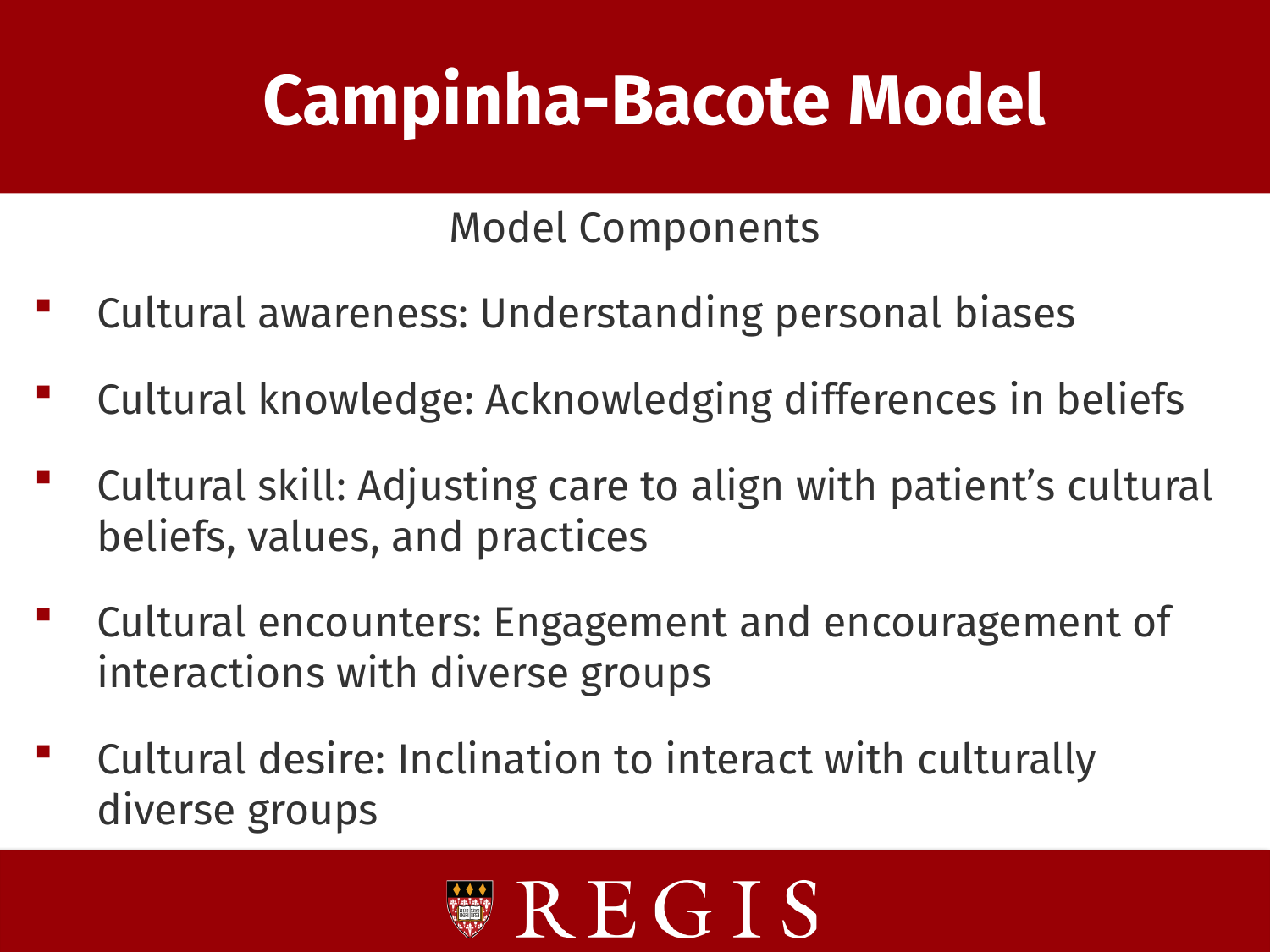

# Campinha-Bacote Model
Model Components
Cultural awareness: Understanding personal biases
Cultural knowledge: Acknowledging differences in beliefs
Cultural skill: Adjusting care to align with patient’s cultural beliefs, values, and practices
Cultural encounters: Engagement and encouragement of interactions with diverse groups
Cultural desire: Inclination to interact with culturally diverse groups